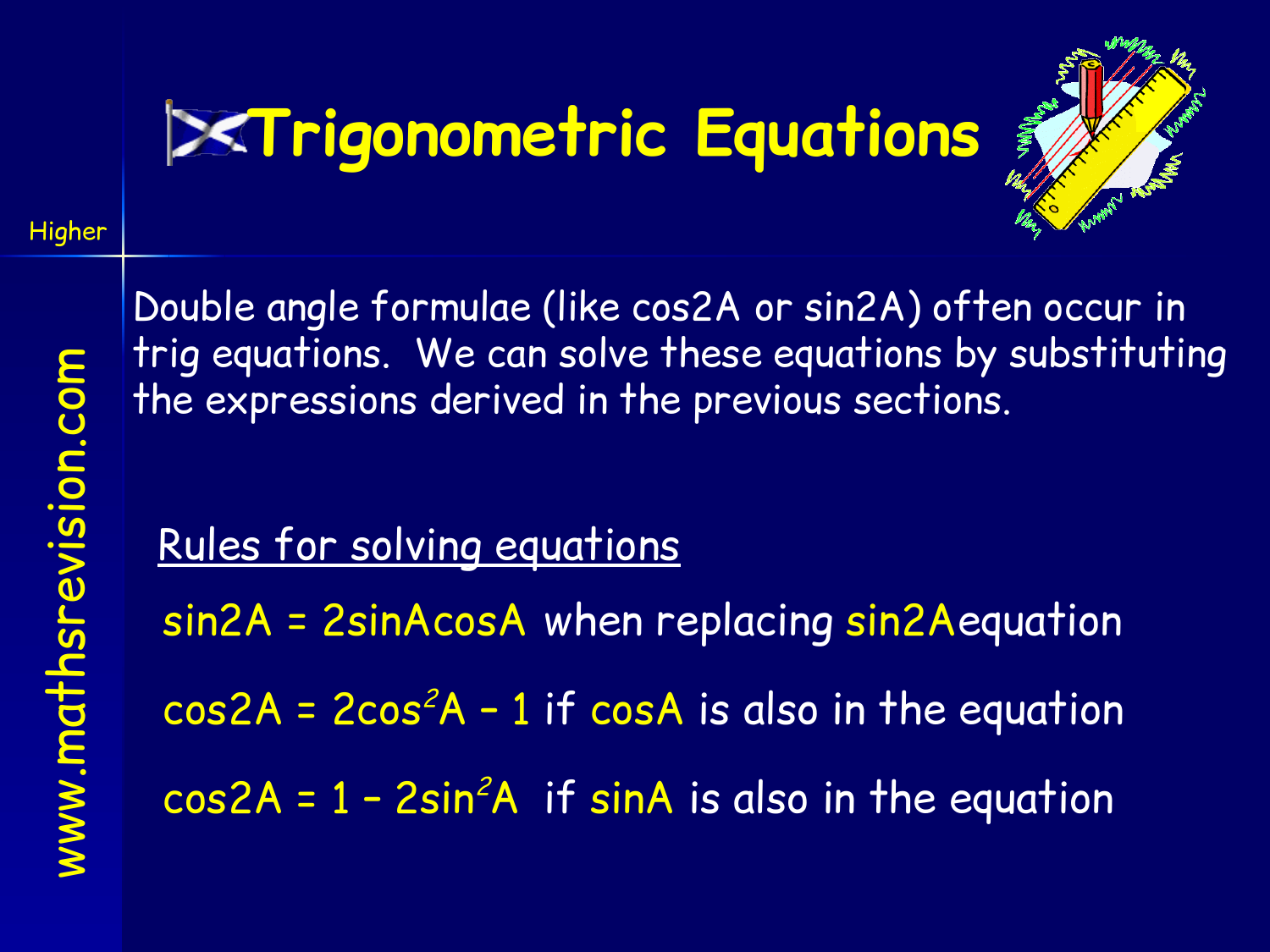

Trigonometric Equations
Double angle formulae (like cos2A or sin2A) often occur in trig equations.  We can solve these equations by substituting the expressions derived in the previous sections.
Rules for solving equations
sin2A = 2sinAcosA	when replacing sin2Aequation
cos2A = 2cos2A – 1 	if cosA is also in the equation
cos2A = 1 – 2sin2A	if sinA is also in the equation